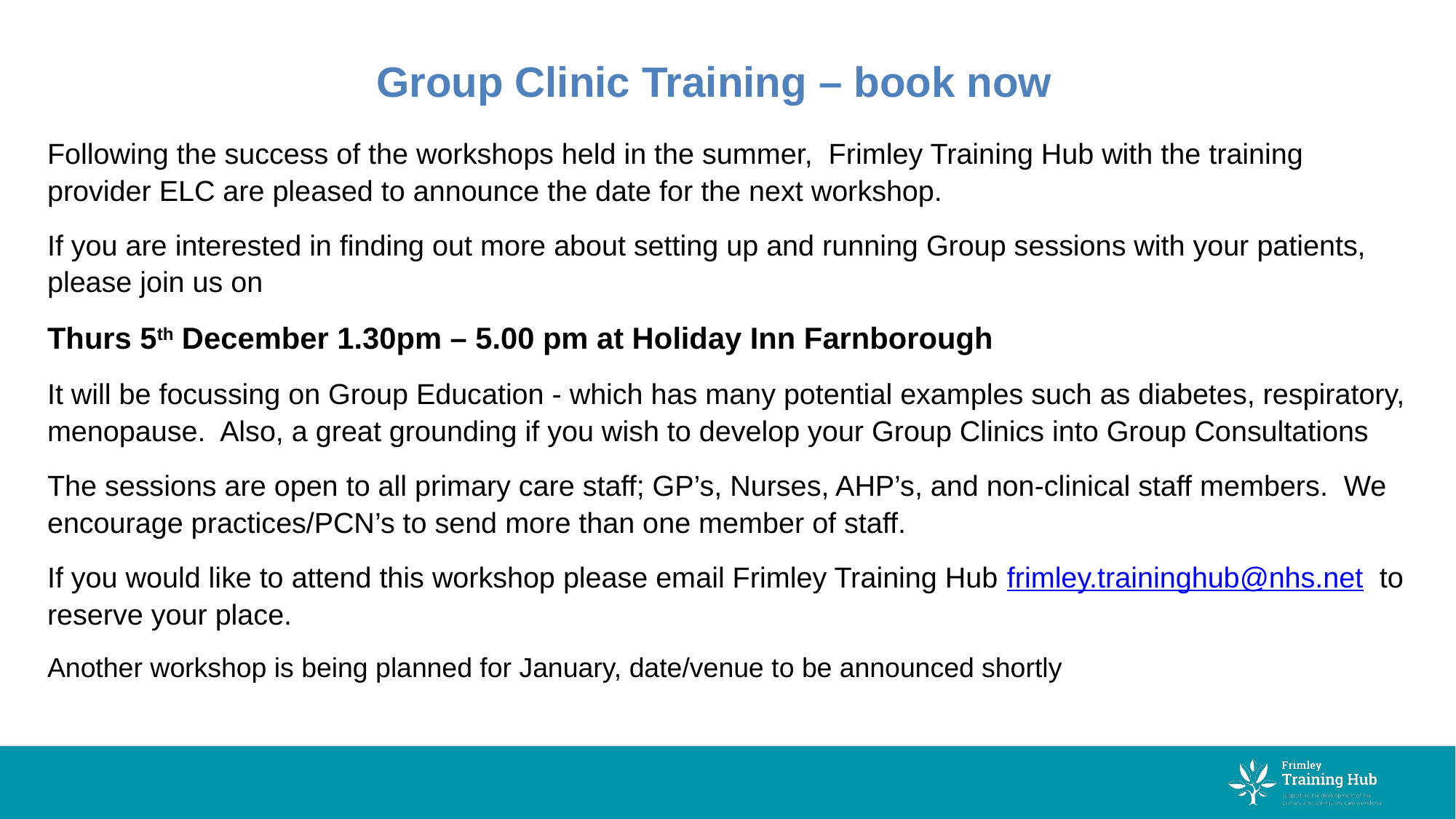

# Group Clinic Training – book now
Following the success of the workshops held in the summer,  Frimley Training Hub with the training provider ELC are pleased to announce the date for the next workshop.
If you are interested in finding out more about setting up and running Group sessions with your patients, please join us on
Thurs 5th December 1.30pm – 5.00 pm at Holiday Inn Farnborough
It will be focussing on Group Education - which has many potential examples such as diabetes, respiratory, menopause.  Also, a great grounding if you wish to develop your Group Clinics into Group Consultations
The sessions are open to all primary care staff; GP’s, Nurses, AHP’s, and non-clinical staff members.  We encourage practices/PCN’s to send more than one member of staff.
If you would like to attend this workshop please email Frimley Training Hub frimley.traininghub@nhs.net  to reserve your place.
Another workshop is being planned for January, date/venue to be announced shortly